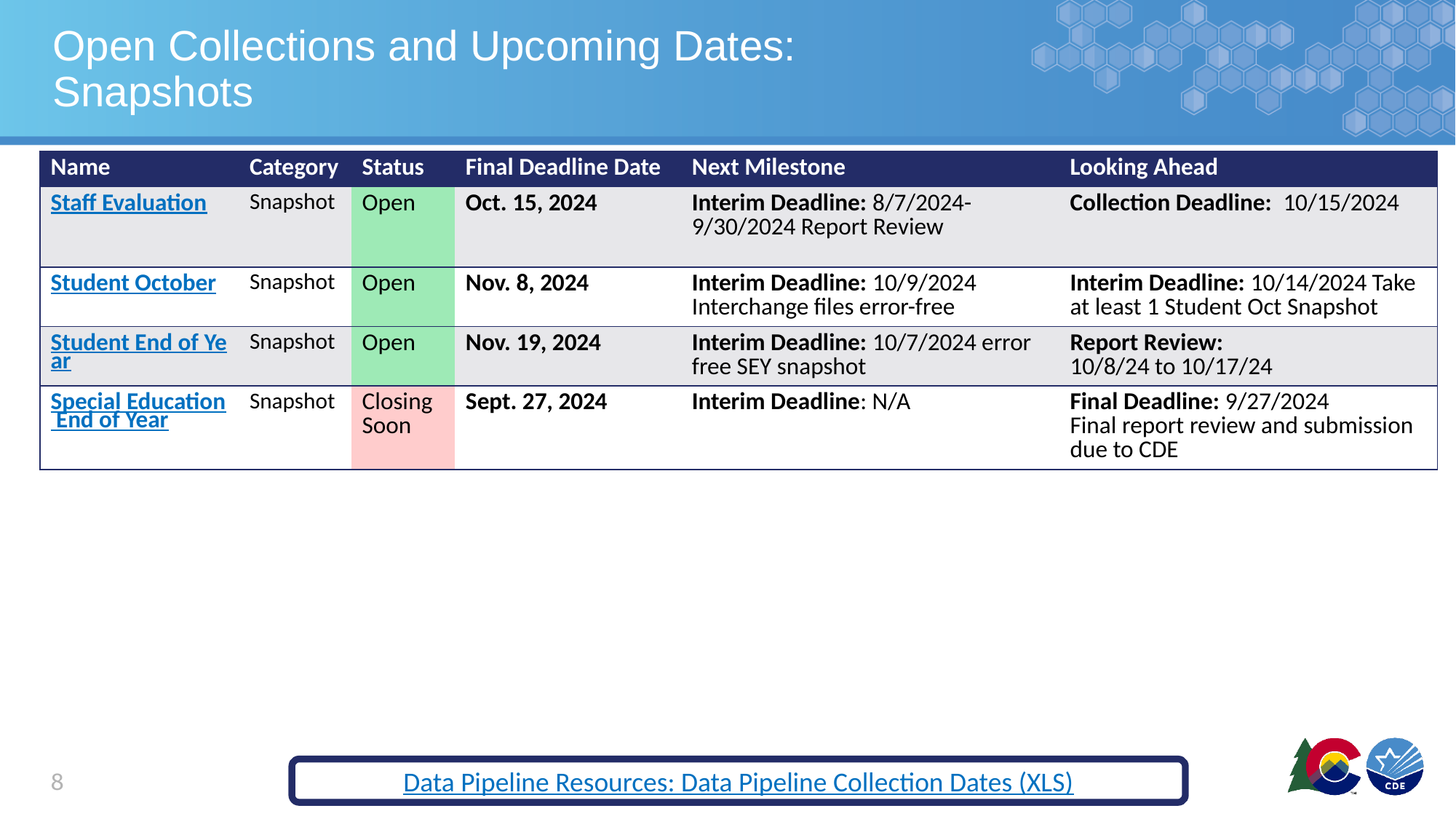

# Open Collections and Upcoming Dates: Snapshots
| Name | Category | Status | Final Deadline Date | Next Milestone | Looking Ahead |
| --- | --- | --- | --- | --- | --- |
| Staff Evaluation | Snapshot | Open | Oct. 15, 2024 | Interim Deadline: 8/7/2024-9/30/2024 Report Review | Collection Deadline: 10/15/2024 |
| Student October | Snapshot | Open | Nov. 8, 2024 | Interim Deadline: 10/9/2024 Interchange files error-free | Interim Deadline: 10/14/2024 Take at least 1 Student Oct Snapshot |
| Student End of Year | Snapshot | Open | Nov. 19, 2024 | Interim Deadline: 10/7/2024 error free SEY snapshot | Report Review: 10/8/24 to 10/17/24 |
| Special Education End of Year | Snapshot | Closing Soon | Sept. 27, 2024 | Interim Deadline: N/A | Final Deadline: 9/27/2024 Final report review and submission due to CDE |
8
Data Pipeline Resources: Data Pipeline Collection Dates (XLS)